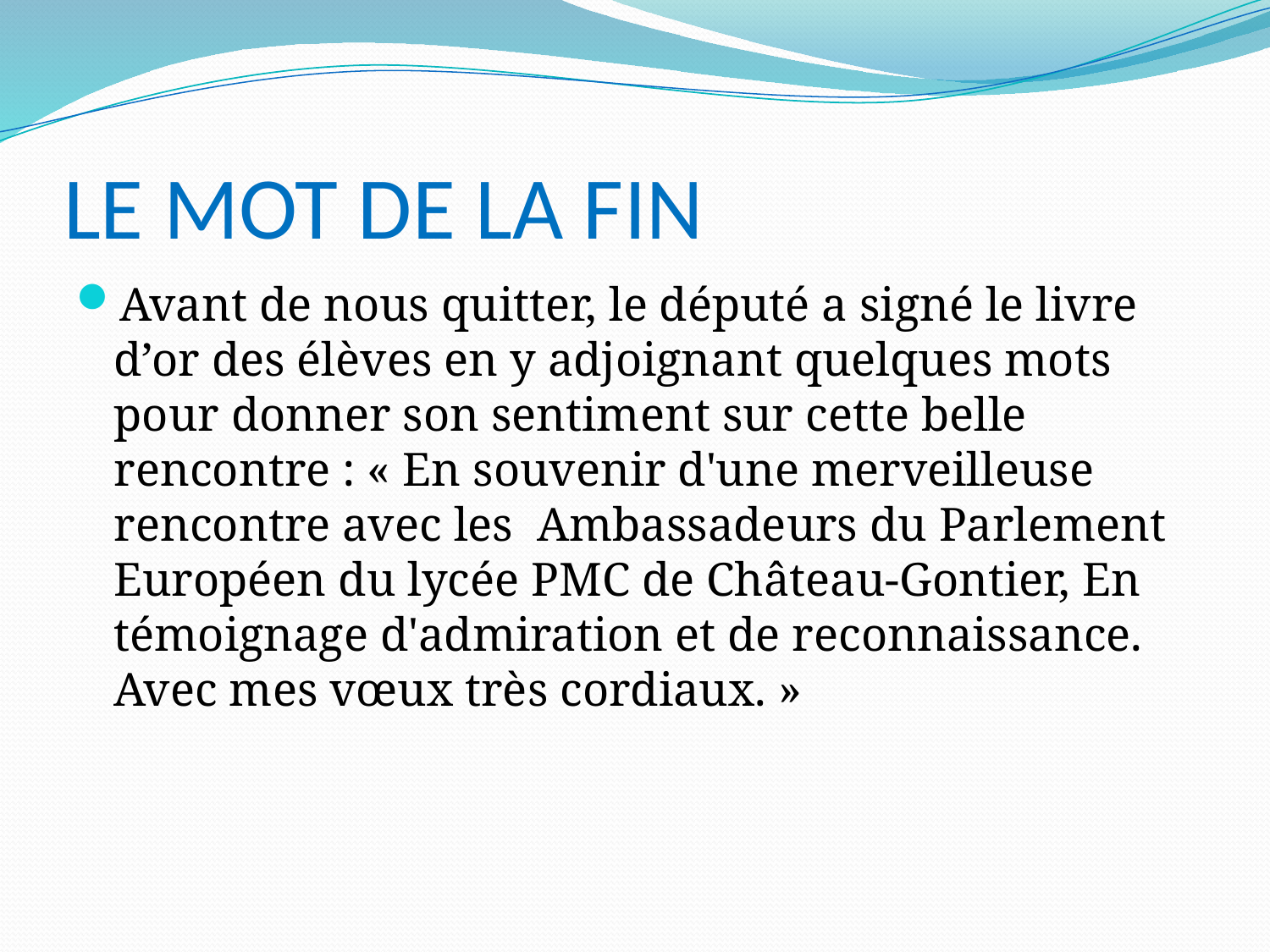

# LE MOT DE LA FIN
Avant de nous quitter, le député a signé le livre d’or des élèves en y adjoignant quelques mots pour donner son sentiment sur cette belle rencontre : « En souvenir d'une merveilleuse rencontre avec les  Ambassadeurs du Parlement Européen du lycée PMC de Château-Gontier, En témoignage d'admiration et de reconnaissance. Avec mes vœux très cordiaux. »